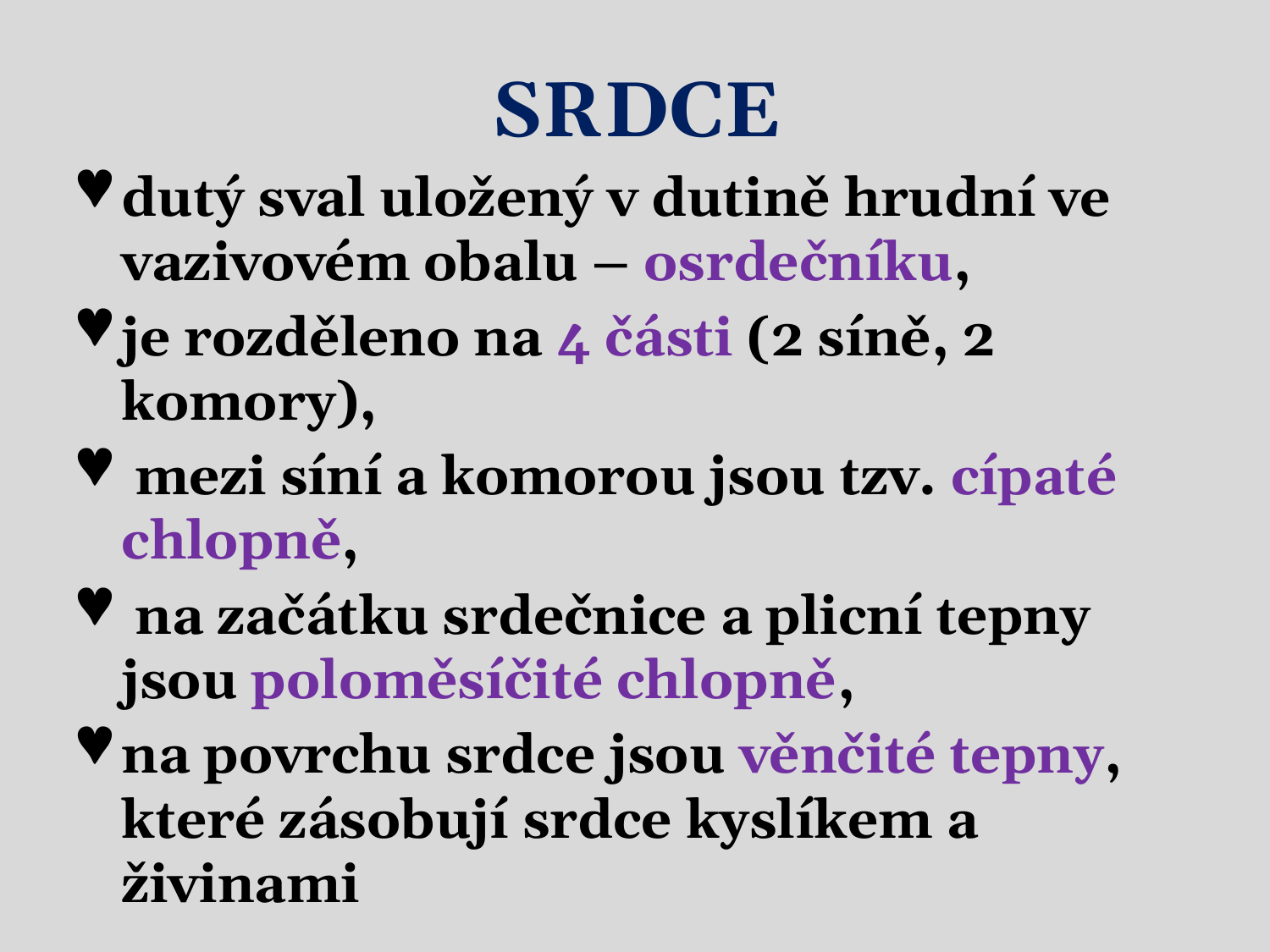

# SRDCE
dutý sval uložený v dutině hrudní ve vazivovém obalu – osrdečníku,
je rozděleno na 4 části (2 síně, 2 komory),
 mezi síní a komorou jsou tzv. cípaté chlopně,
 na začátku srdečnice a plicní tepny jsou poloměsíčité chlopně,
na povrchu srdce jsou věnčité tepny, které zásobují srdce kyslíkem a živinami